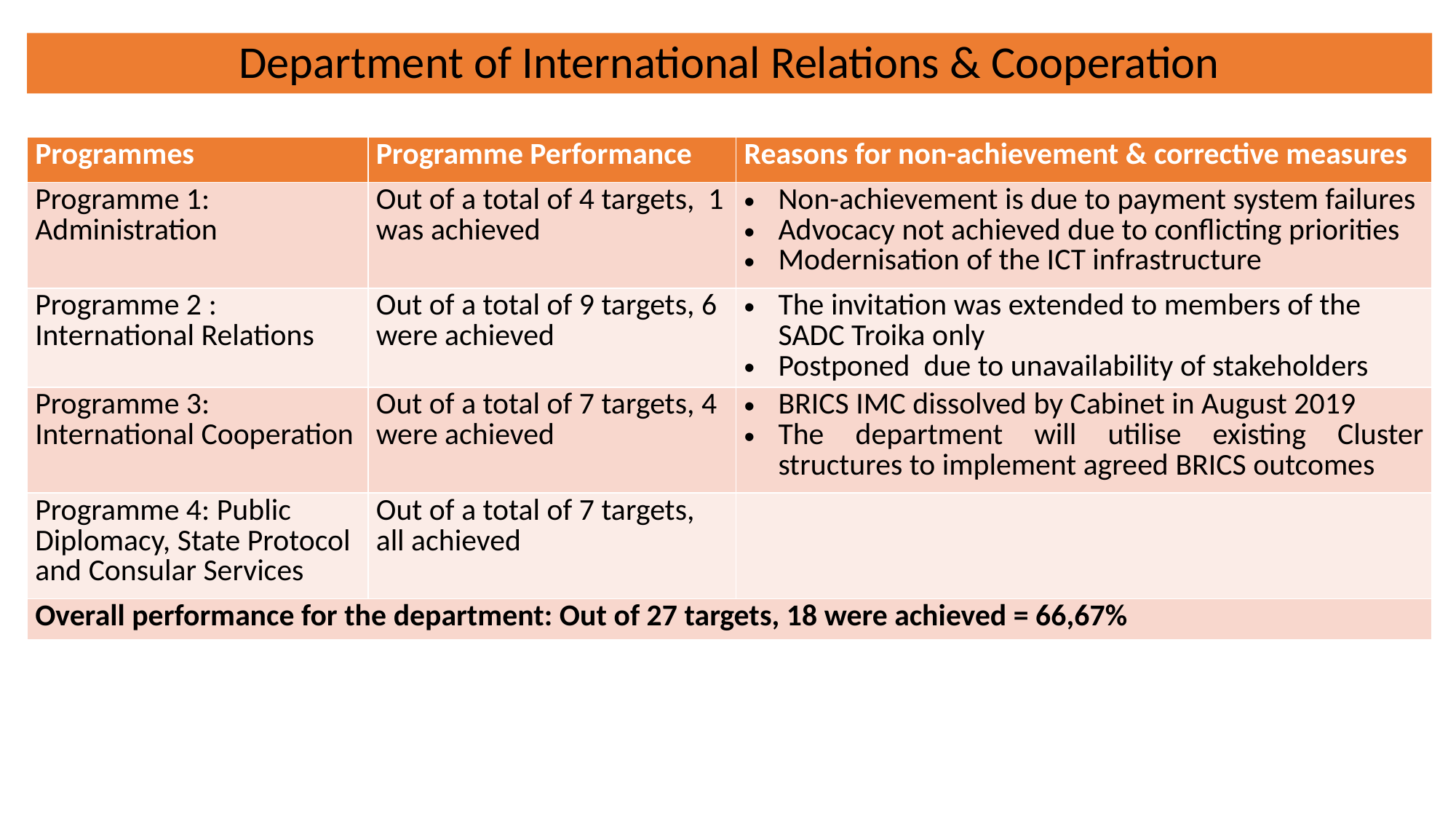

# Department of International Relations & Cooperation
| Programmes | Programme Performance | Reasons for non-achievement & corrective measures |
| --- | --- | --- |
| Programme 1: Administration | Out of a total of 4 targets, 1 was achieved | Non-achievement is due to payment system failures Advocacy not achieved due to conflicting priorities Modernisation of the ICT infrastructure |
| Programme 2 : International Relations | Out of a total of 9 targets, 6 were achieved | The invitation was extended to members of the SADC Troika only Postponed due to unavailability of stakeholders |
| Programme 3: International Cooperation | Out of a total of 7 targets, 4 were achieved | BRICS IMC dissolved by Cabinet in August 2019 The department will utilise existing Cluster structures to implement agreed BRICS outcomes |
| Programme 4: Public Diplomacy, State Protocol and Consular Services | Out of a total of 7 targets, all achieved |  |
| Overall performance for the department: Out of 27 targets, 18 were achieved = 66,67% |  |  |